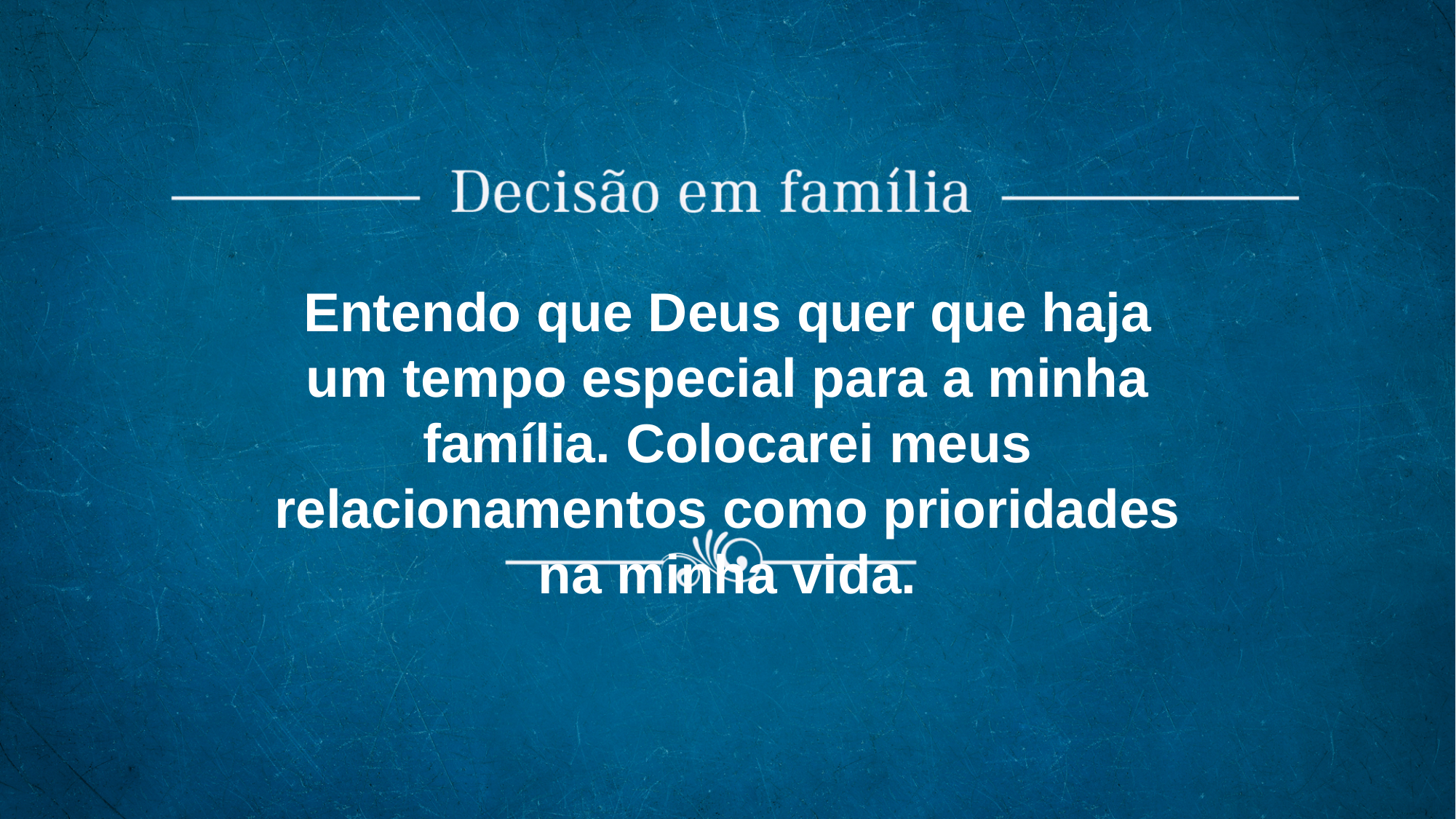

Entendo que Deus quer que haja um tempo especial para a minha família. Colocarei meus relacionamentos como prioridades na minha vida.